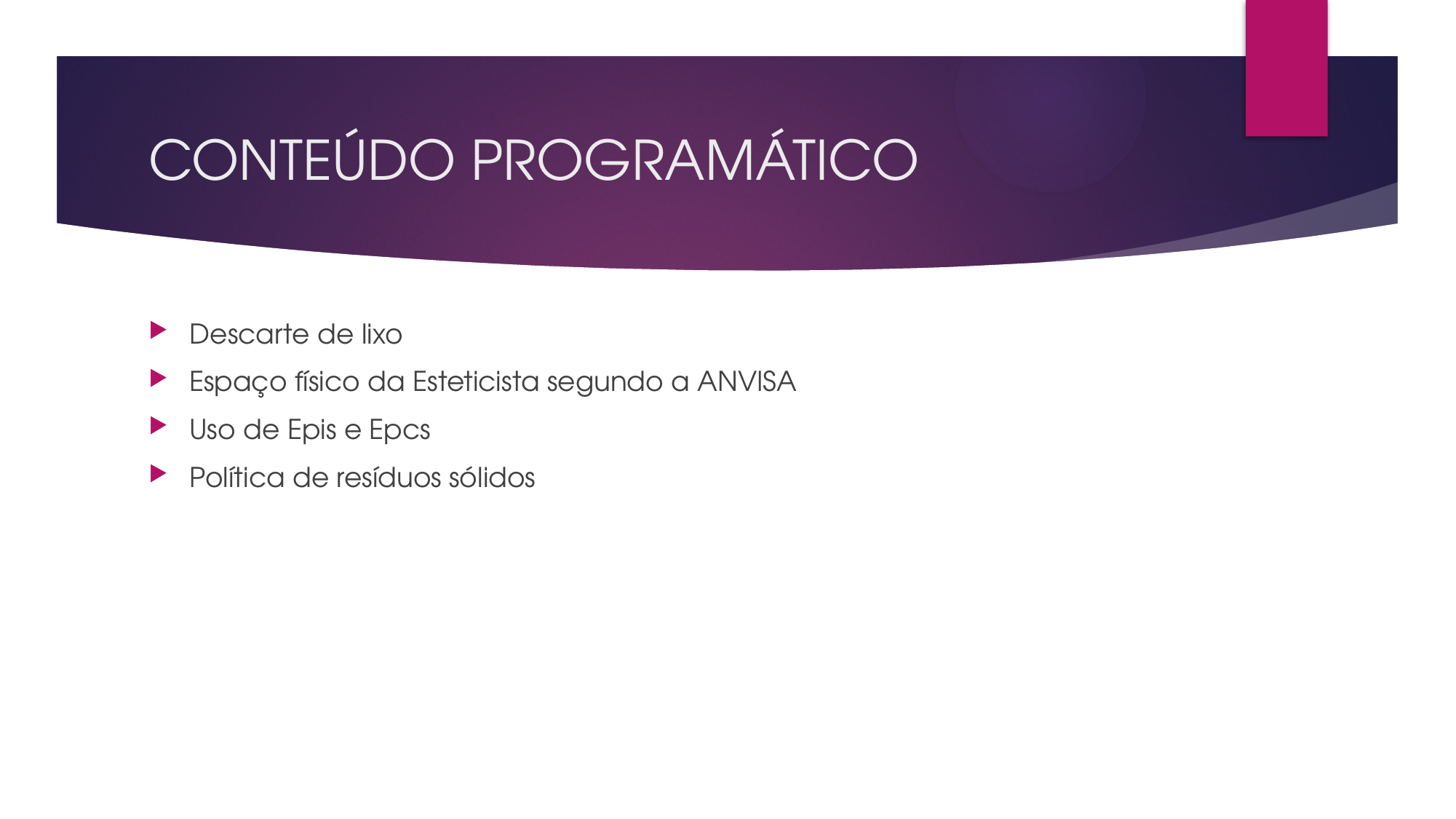

# CONTEÚDO PROGRAMÁTICO
Descarte de lixo
Espaço físico da Esteticista segundo a ANVISA
Uso de Epis e Epcs
Política de resíduos sólidos